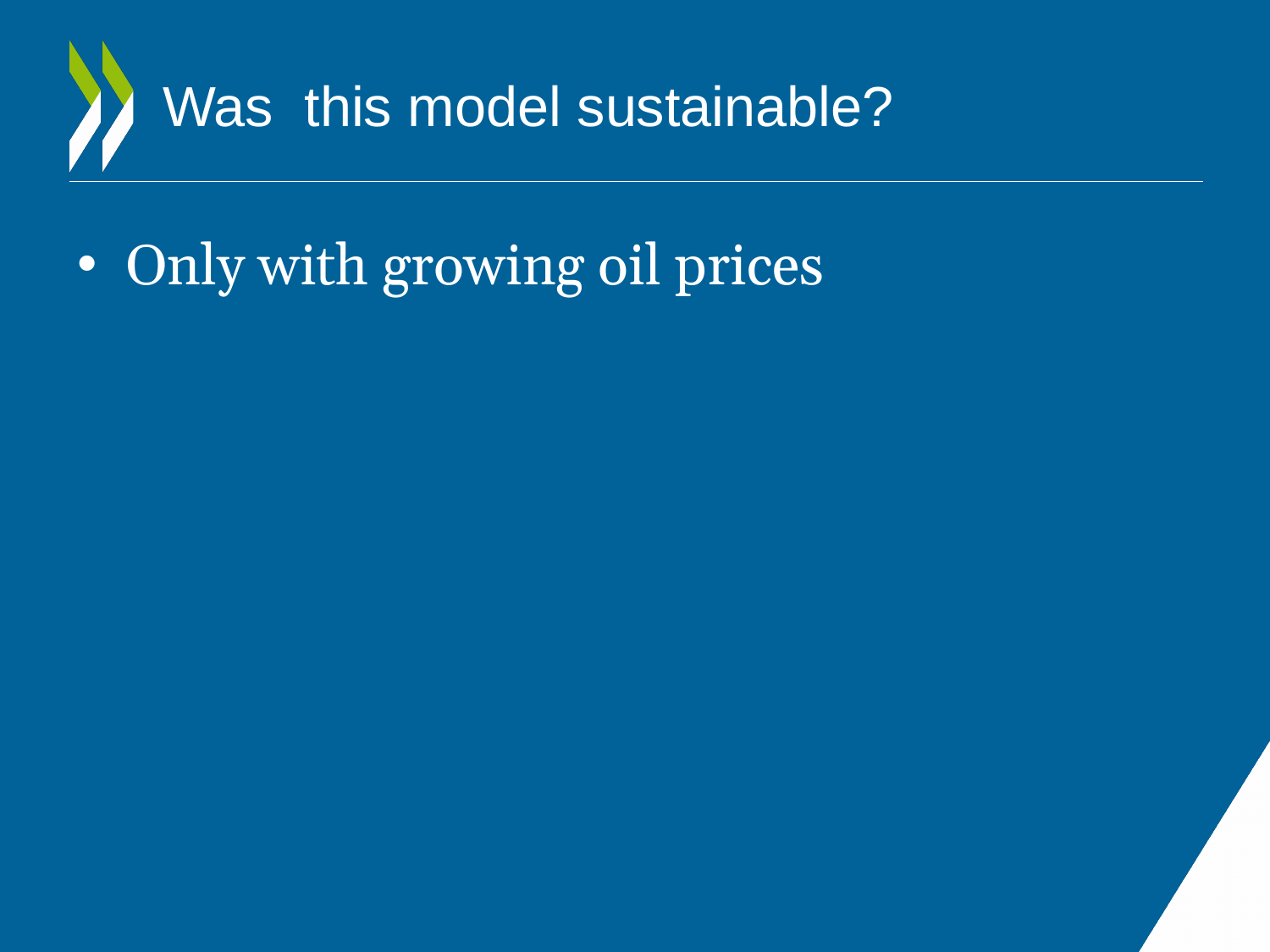

# Was  this model sustainable?
Only with growing oil prices